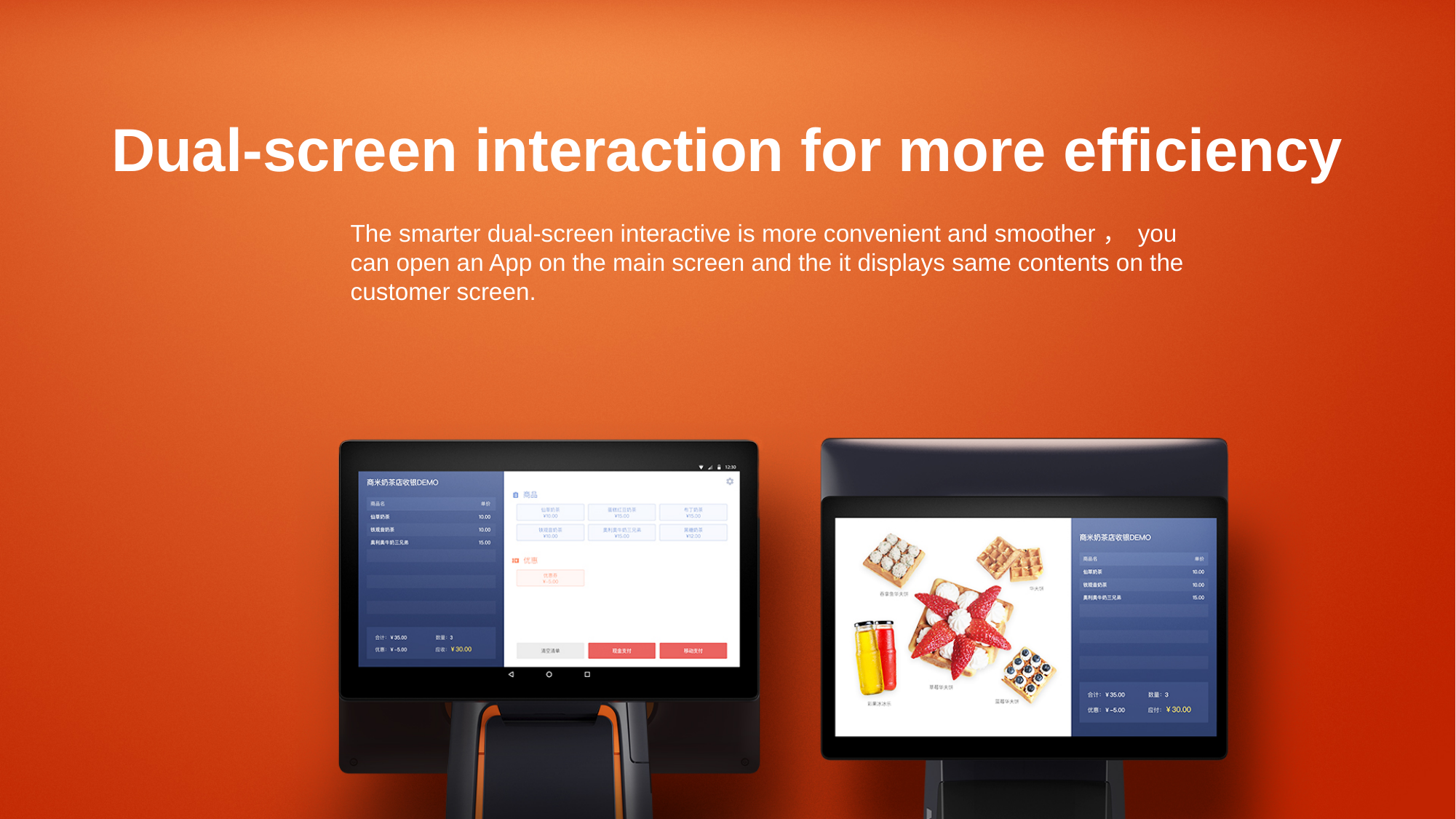

Dual-screen interaction for more efficiency
The smarter dual-screen interactive is more convenient and smoother， you can open an App on the main screen and the it displays same contents on the customer screen.